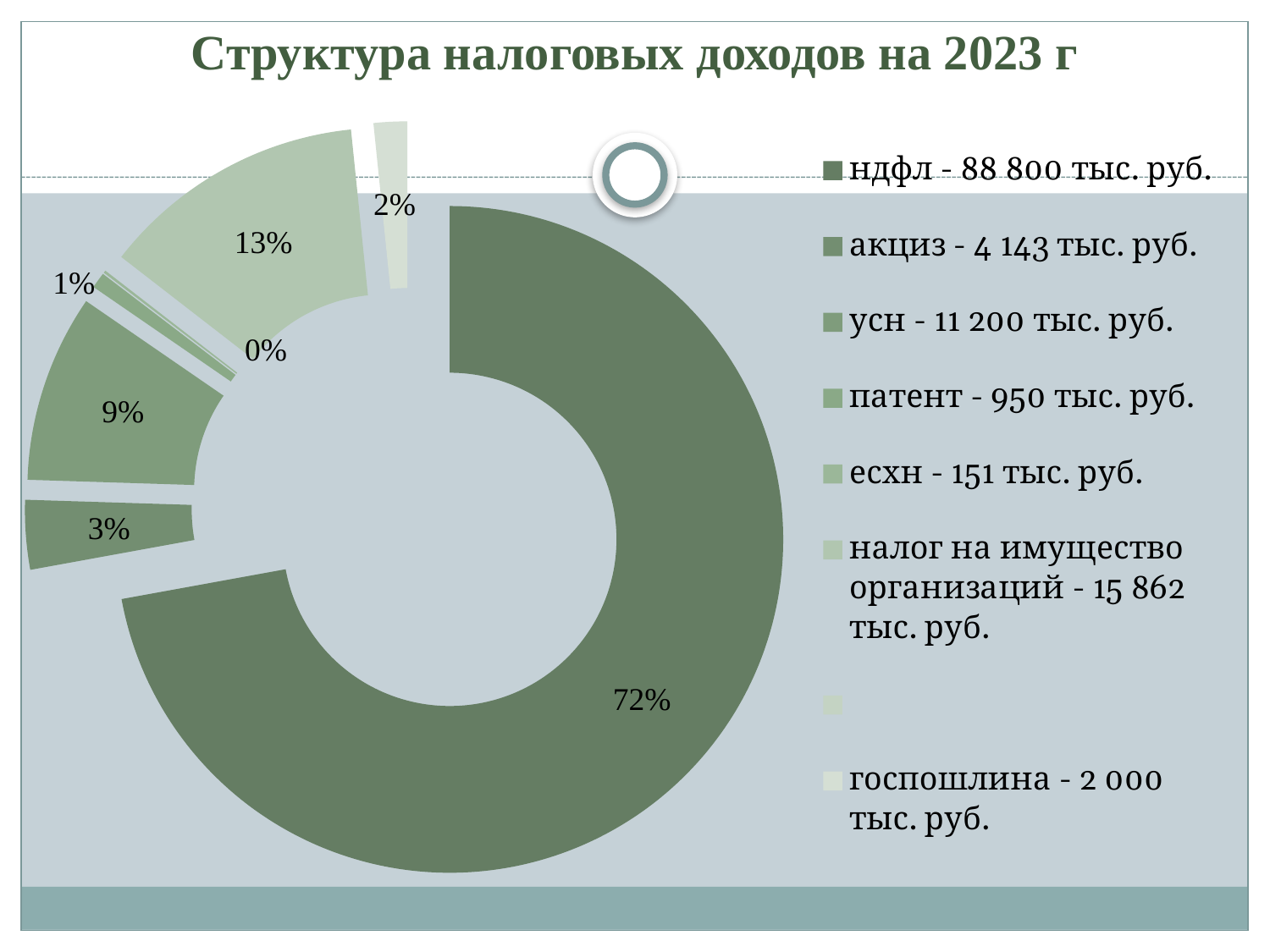

# Структура налоговых доходов на 2023 г

### Chart

| Category | Продажи |
|---|---|
| ндфл - 88 800 тыс. руб. | 88800.0 |
| акциз - 4 143 тыс. руб. | 4143.0 |
| усн - 11 200 тыс. руб. | 11200.0 |
| патент - 950 тыс. руб. | 950.0 |
| есхн - 151 тыс. руб. | 151.0 |
| налог на имущество организаций - 15 862 тыс. руб. | 15862.0 |
|  | None |
| госпошлина - 2 000 тыс. руб. | 2000.0 |